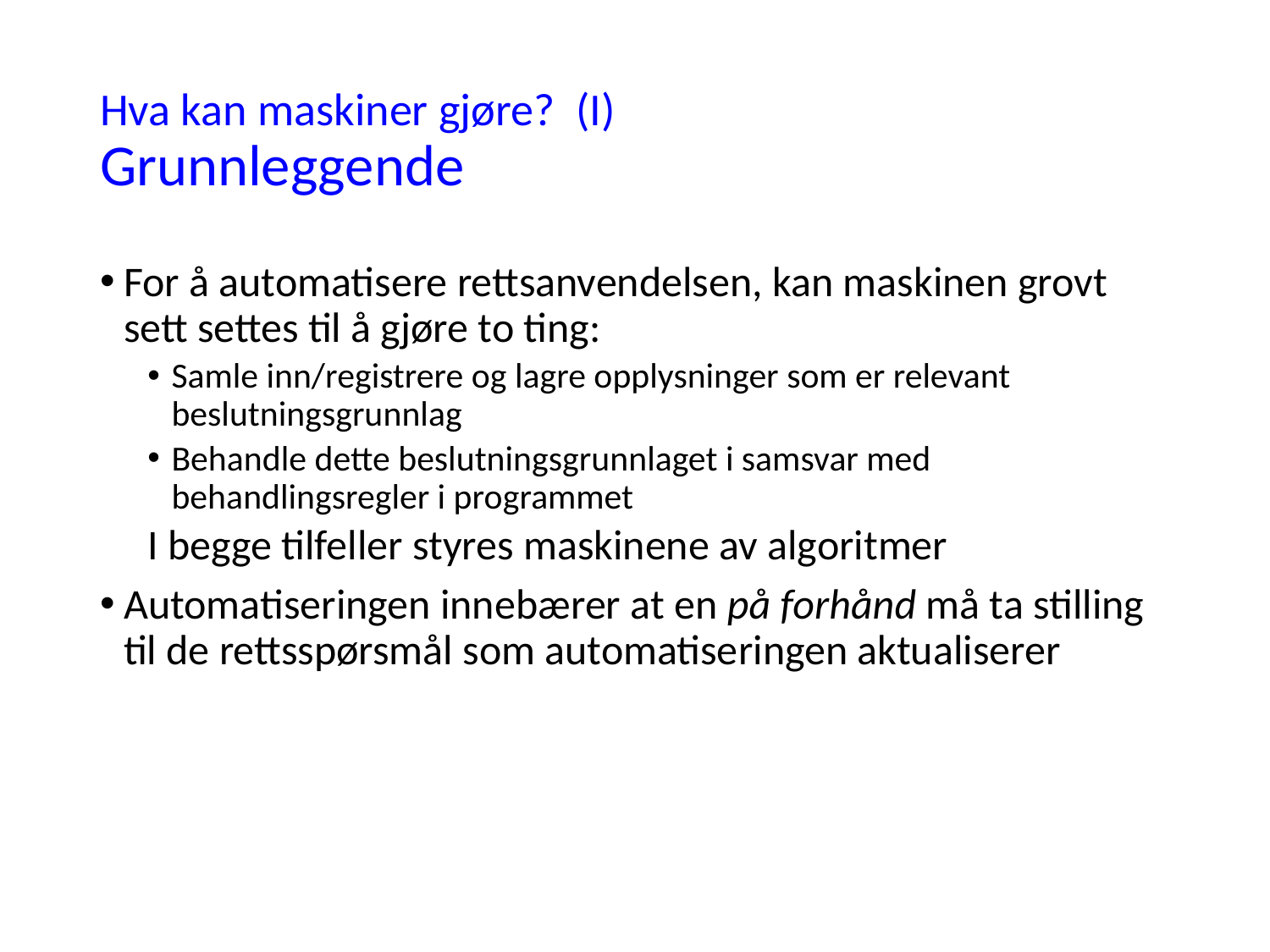

# Hva kan maskiner gjøre?  (I) Grunnleggende
For å automatisere rettsanvendelsen, kan maskinen grovt sett settes til å gjøre to ting:
Samle inn/registrere og lagre opplysninger som er relevant beslutningsgrunnlag
Behandle dette beslutningsgrunnlaget i samsvar med behandlingsregler i programmet
I begge tilfeller styres maskinene av algoritmer
Automatiseringen innebærer at en på forhånd må ta stilling til de rettsspørsmål som automatiseringen aktualiserer